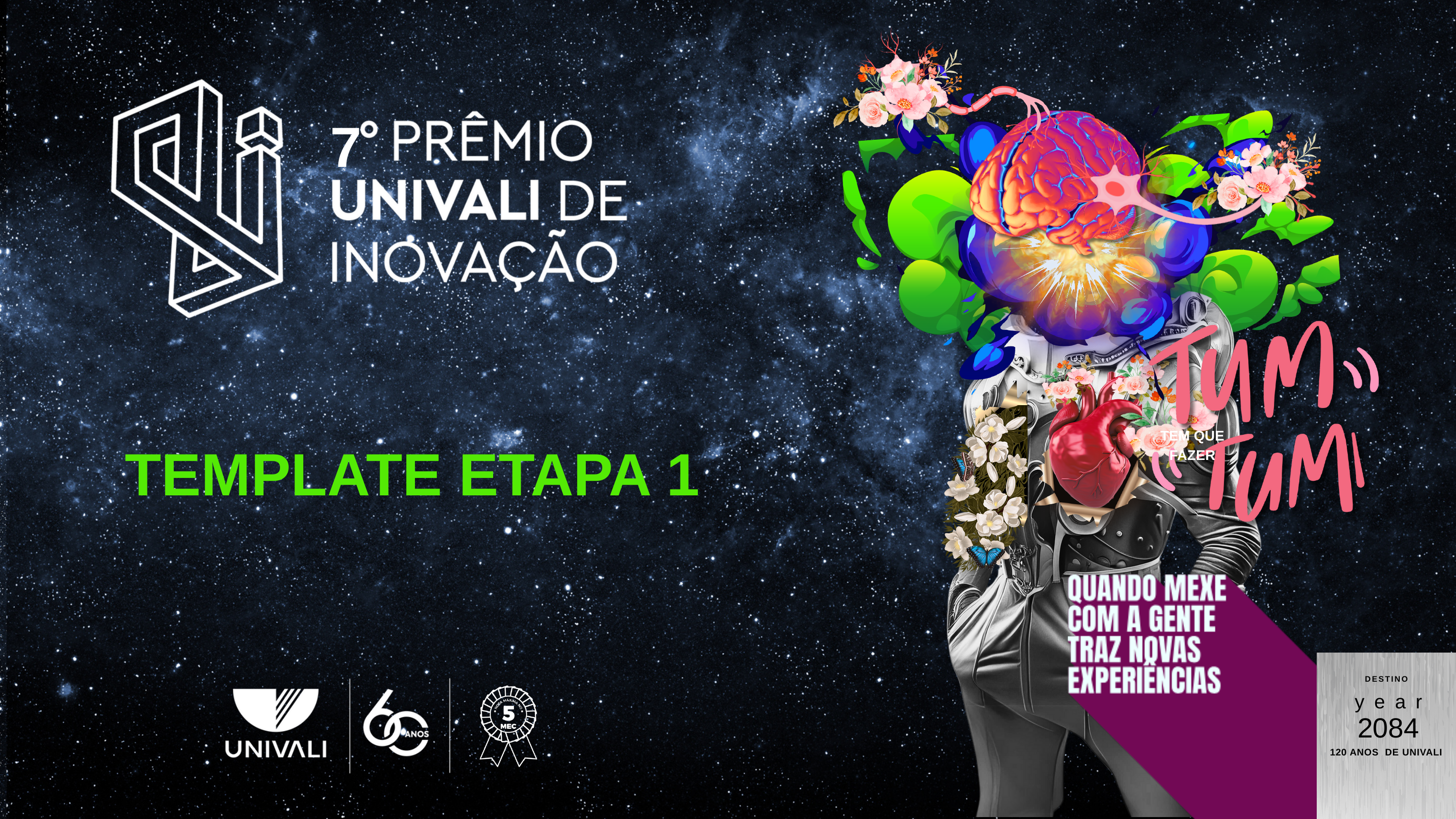

7

TEM QUE FAZER
TEMPLATE ETAPA 1

DESTINO
year
2084
120 ANOS  DE UNIVALI